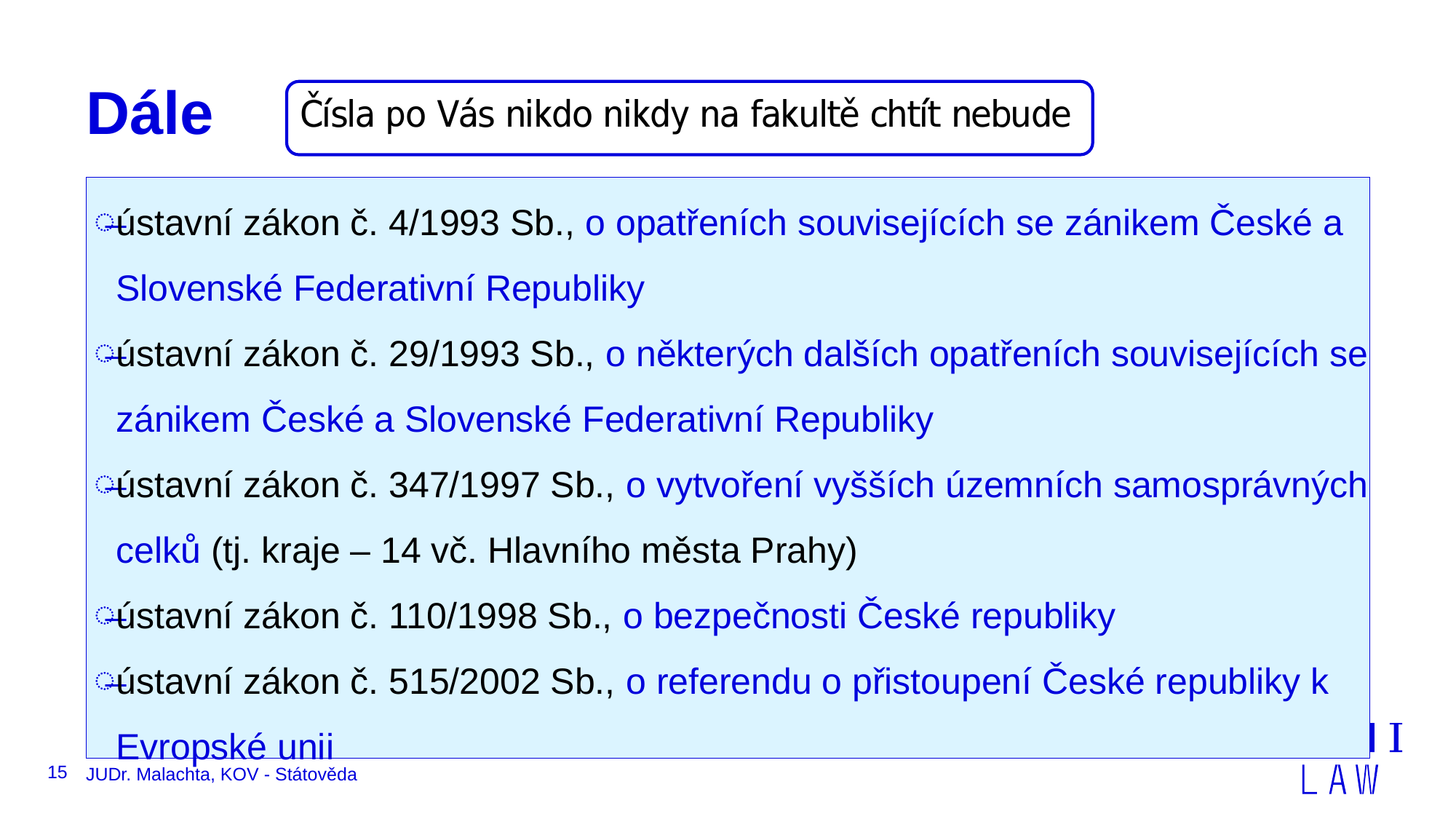

Čísla po Vás nikdo nikdy na fakultě chtít nebude
# Dále
ústavní zákon č. 4/1993 Sb., o opatřeních souvisejících se zánikem České a Slovenské Federativní Republiky
ústavní zákon č. 29/1993 Sb., o některých dalších opatřeních souvisejících se zánikem České a Slovenské Federativní Republiky
ústavní zákon č. 347/1997 Sb., o vytvoření vyšších územních samosprávných celků (tj. kraje – 14 vč. Hlavního města Prahy)
ústavní zákon č. 110/1998 Sb., o bezpečnosti České republiky
ústavní zákon č. 515/2002 Sb., o referendu o přistoupení České republiky k Evropské unii
JUDr. Malachta, KOV - Státověda
15